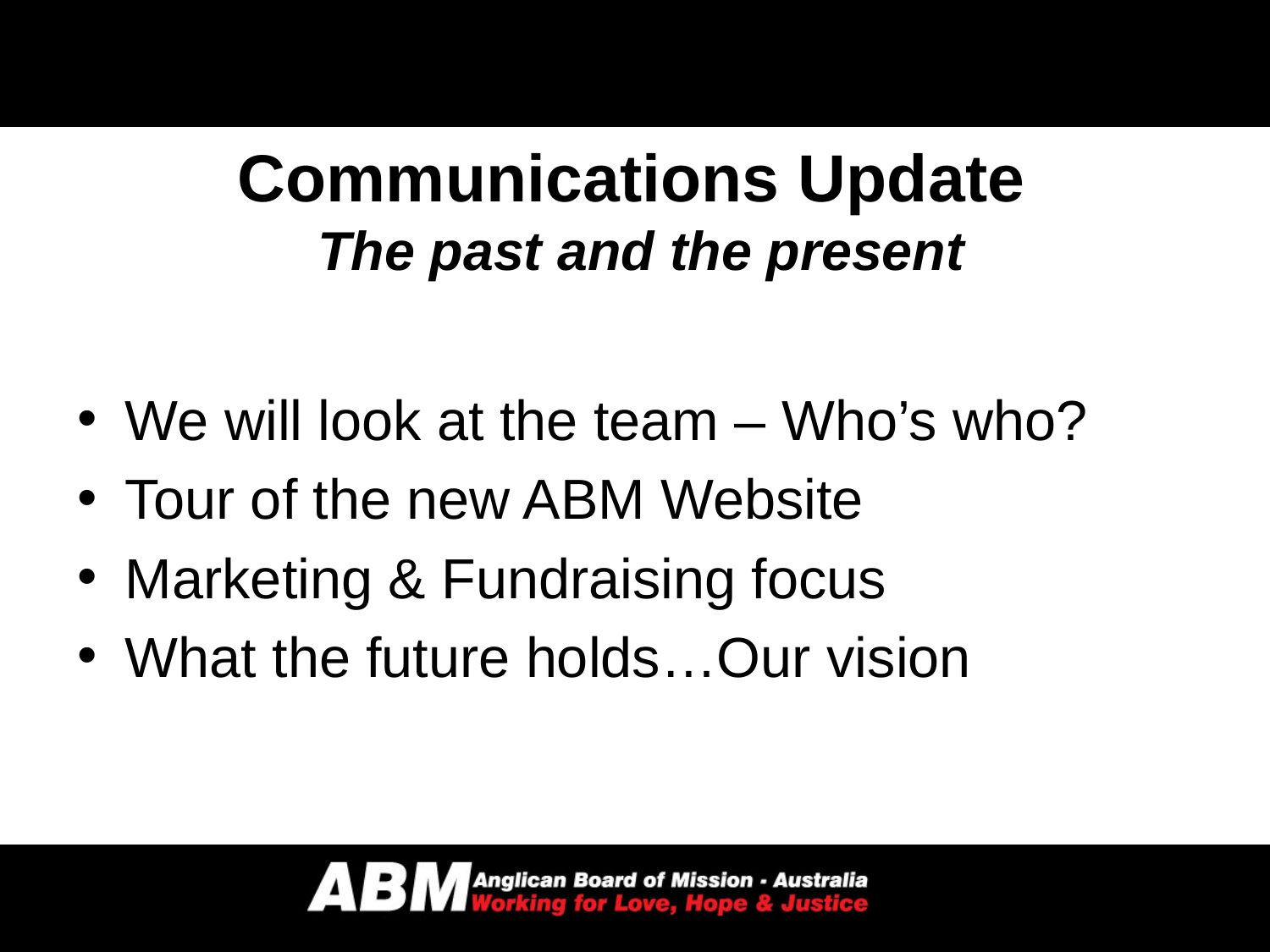

# Communications Update The past and the present
We will look at the team – Who’s who?
Tour of the new ABM Website
Marketing & Fundraising focus
What the future holds…Our vision